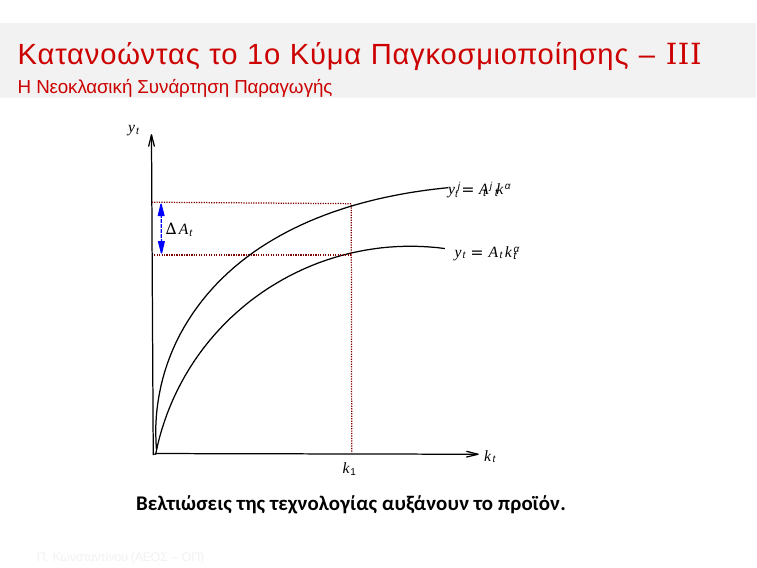

Κατανοώντας το 1ο Κύμα Παγκοσμιοποίησης – III
Η Νεοκλασική Συνάρτηση Παραγωγής
yt

ytj = Aj kα
t t
∆At
yt = Atkα
t
kt
k1
﻿Βελτιώσεις της τεχνολογίας αυξάνουν το προϊόν.
Π. Κωνσταντíνου (AΕΟΣ – ΟΠ)